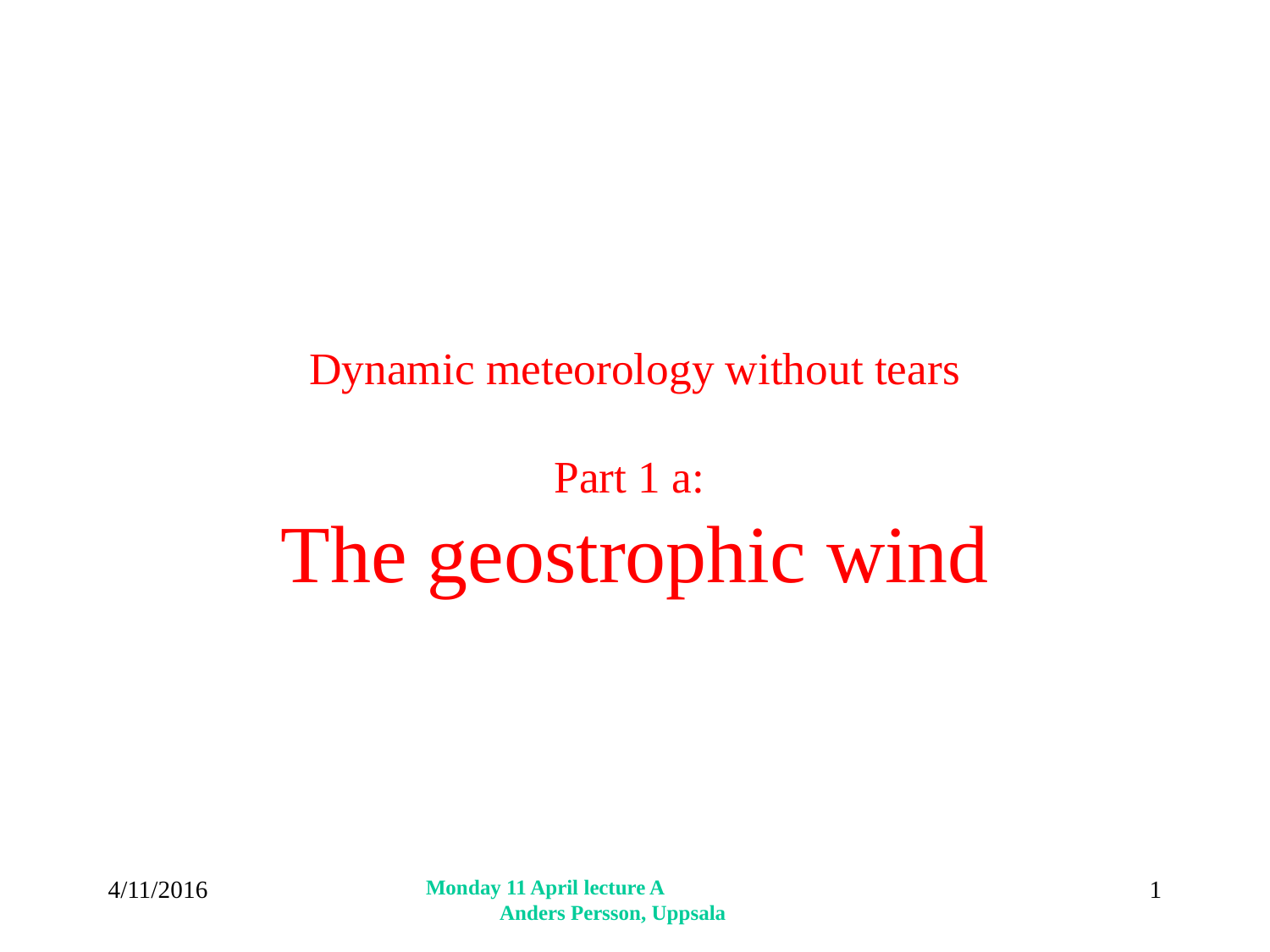

# Dynamic meteorology without tears Part 1 a: The geostrophic wind

4/11/2016
Monday 11 April lecture A                                               Anders Persson, Uppsala
1